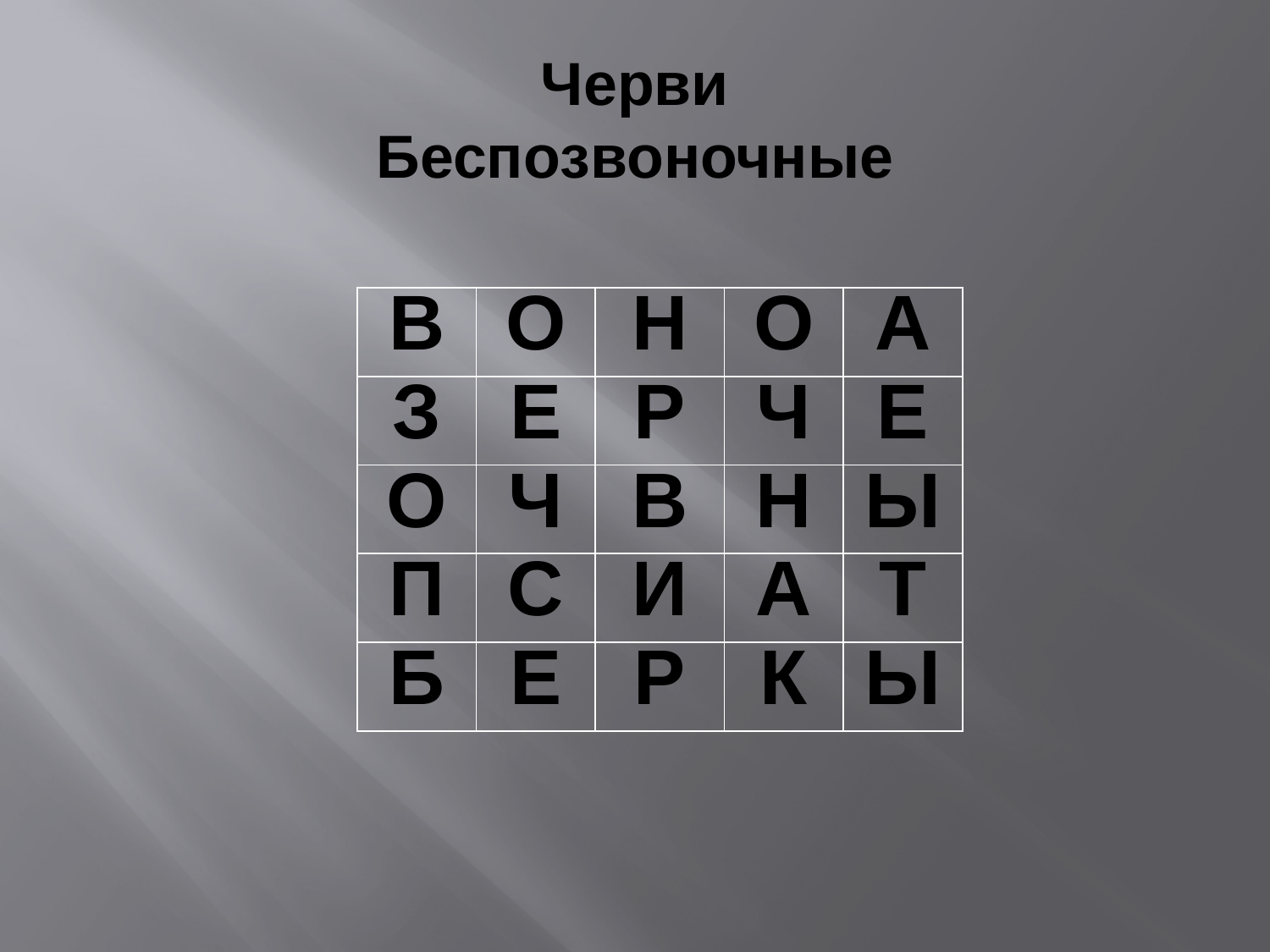

# Черви Беспозвоночные
| В | О | Н | О | А |
| --- | --- | --- | --- | --- |
| З | Е | Р | Ч | Е |
| О | Ч | В | Н | Ы |
| П | С | И | А | Т |
| Б | Е | Р | К | Ы |